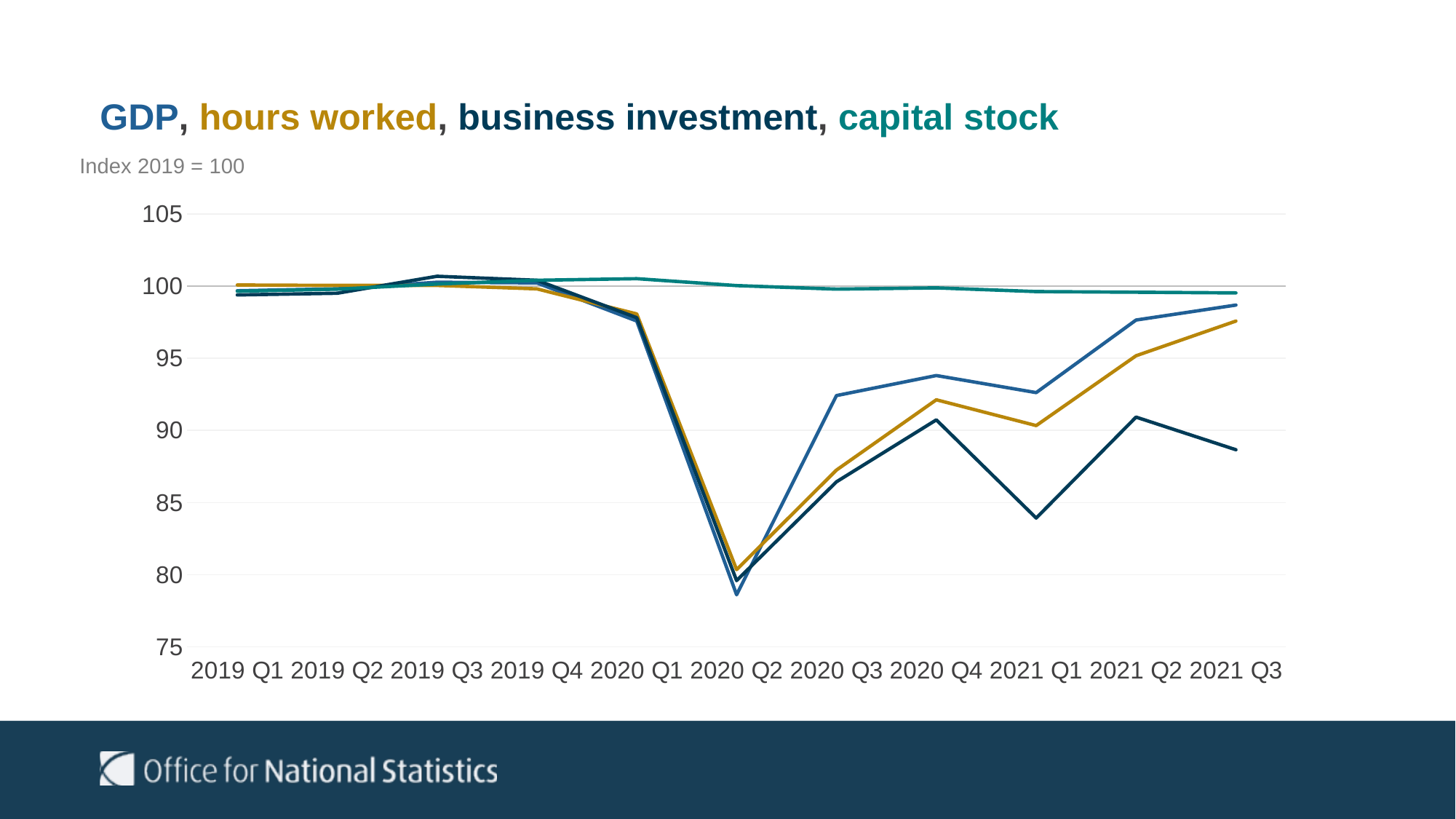

GDP, hours worked, business investment, capital stock
Index 2019 = 100

### Chart

| Category |  |  |  |  |
|---|---|---|---|---|
| 2019 Q1 | 99.68292227627309 | 100.08079463903805 | 99.39388572820047 | 99.64901330993298 |
| 2019 Q2 | 99.81523383096489 | 100.05227888408345 | 99.51076970756868 | 99.7937469881482 |
| 2019 Q3 | 100.27335815505194 | 100.05227888408345 | 100.68492240940385 | 100.14689598724755 |
| 2019 Q4 | 100.22848573771009 | 99.81464759279501 | 100.410422154827 | 100.41034371467123 |
| 2020 Q1 | 97.58509242520783 | 98.07518654056364 | 97.81772297611406 | 100.51916711533406 |
| 2020 Q2 | 78.605301418935 | 80.34789221044626 | 79.58736413344253 | 100.03868672612771 |
| 2020 Q3 | 92.41820206155947 | 87.24870490946248 | 86.43570274278883 | 99.79421603566064 |
| 2020 Q4 | 93.80676394048996 | 92.12489900670118 | 90.73207446926261 | 99.88197920301491 |
| 2021 Q1 | 92.62181287226481 | 90.33791169621215 | 83.92269718637239 | 99.62642835951068 |
| 2021 Q2 | 97.65302181588741 | 95.17608478684471 | 90.92333916277423 | 99.57943542733436 |
| 2021 Q3 | 98.68934408675098 | 97.58091345468371 | 88.65826932016913 | 99.53374269486251 |